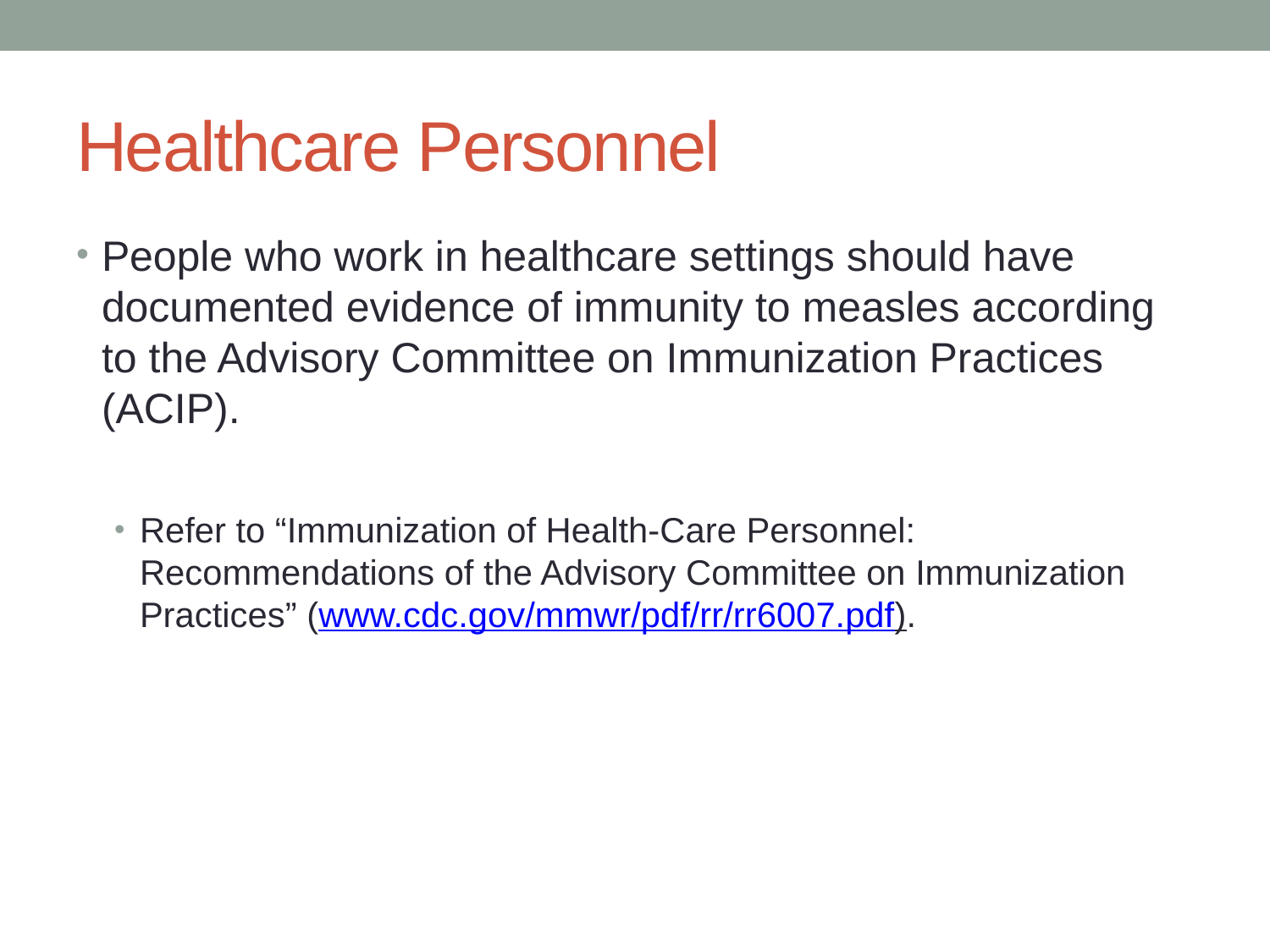

# Healthcare Personnel
People who work in healthcare settings should have documented evidence of immunity to measles according to the Advisory Committee on Immunization Practices (ACIP).

Refer to “Immunization of Health-Care Personnel: Recommendations of the Advisory Committee on Immunization Practices” (www.cdc.gov/mmwr/pdf/rr/rr6007.pdf).